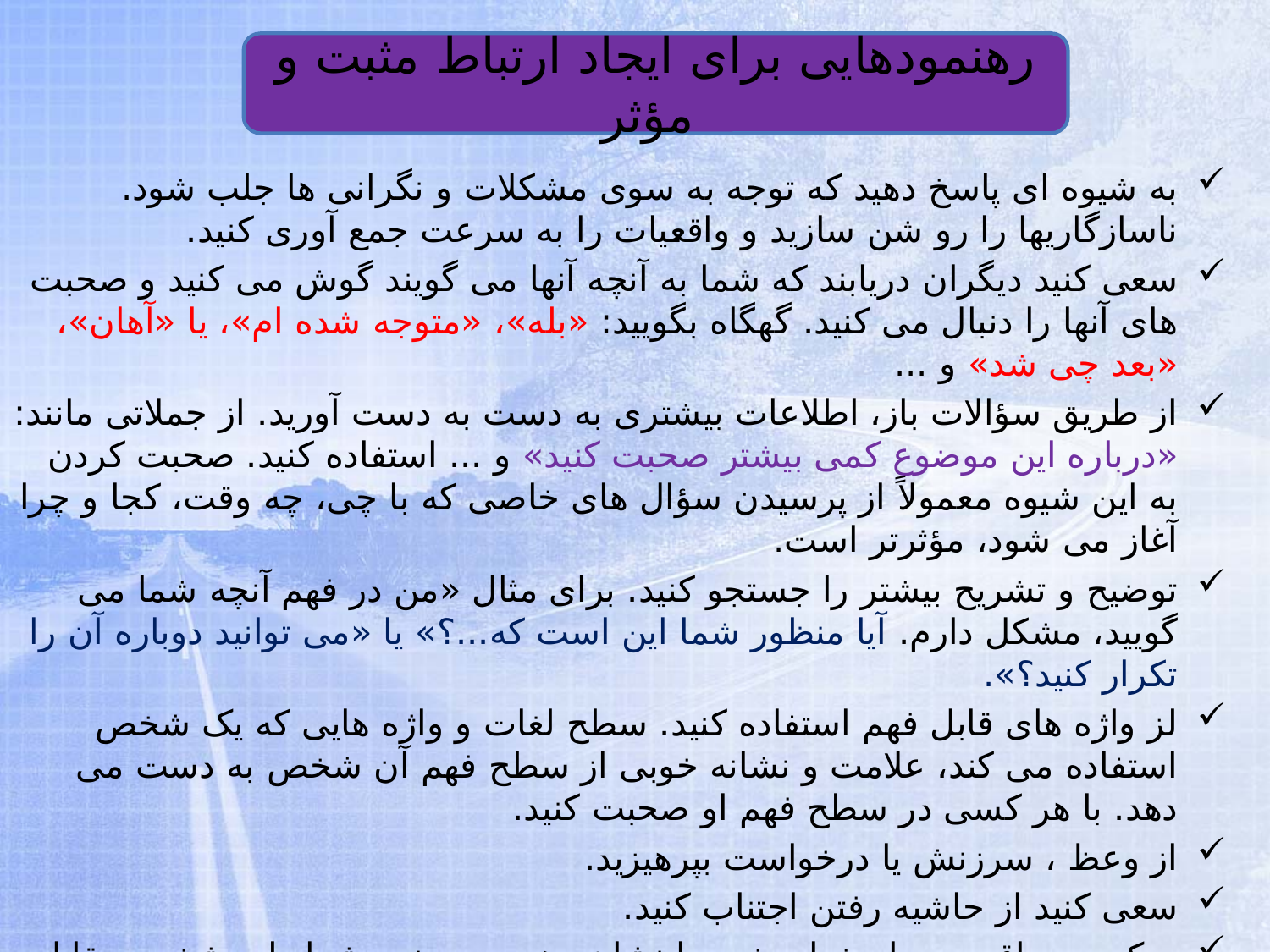

رهنمودهایی برای ایجاد ارتباط مثبت و مؤثر
به شیوه ای پاسخ دهید که توجه به سوی مشکلات و نگرانی ها جلب شود. ناسازگاریها را رو شن سازید و واقعیات را به سرعت جمع آوری کنید.
سعی کنید دیگران دریابند که شما به آنچه آنها می گویند گوش می کنید و صحبت های آنها را دنبال می کنید. گهگاه بگویید: «بله»، «متوجه شده ام»، یا «آهان»، «بعد چی شد» و ...
از طریق سؤالات باز، اطلاعات بیشتری به دست به دست آورید. از جملاتی مانند: «درباره این موضوع کمی بیشتر صحبت کنید» و ... استفاده کنید. صحبت کردن به این شیوه معمولاً از پرسیدن سؤال های خاصی که با چی، چه وقت، کجا و چرا آغاز می شود، مؤثرتر است.
توضیح و تشریح بیشتر را جستجو کنید. برای مثال «من در فهم آنچه شما می گویید، مشکل دارم. آیا منظور شما این است که...؟» یا «می توانید دوباره آن را تکرار کنید؟».
لز واژه های قابل فهم استفاده کنید. سطح لغات و واژه هایی که یک شخص استفاده می کند، علامت و نشانه خوبی از سطح فهم آن شخص به دست می دهد. با هر کسی در سطح فهم او صحبت کنید.
از وعظ ، سرزنش یا درخواست بپرهیزید.
سعی کنید از حاشیه رفتن اجتناب کنید.
درک و صداقت در پاسخهای خود را نشان دهید. در چنین شرایطی شخص مقابل شما  از بحث درباره سایر اطلاعاتی که ارائه می کنید، احساس آرامش می کند.